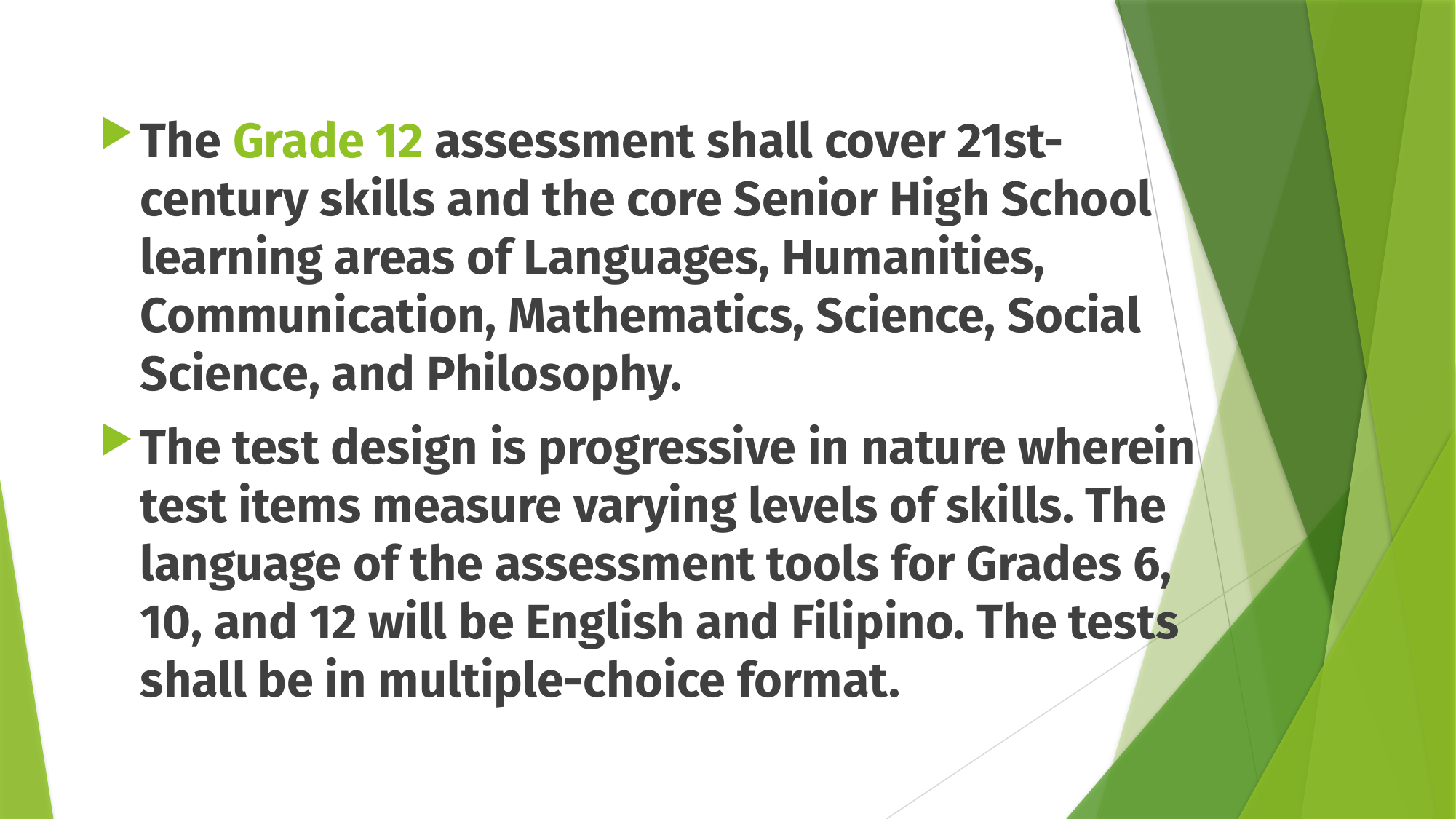

The Grade 12 assessment shall cover 21st-century skills and the core Senior High School learning areas of Languages, Humanities, Communication, Mathematics, Science, Social Science, and Philosophy.
The test design is progressive in nature wherein test items measure varying levels of skills. The language of the assessment tools for Grades 6, 10, and 12 will be English and Filipino. The tests shall be in multiple-choice format.